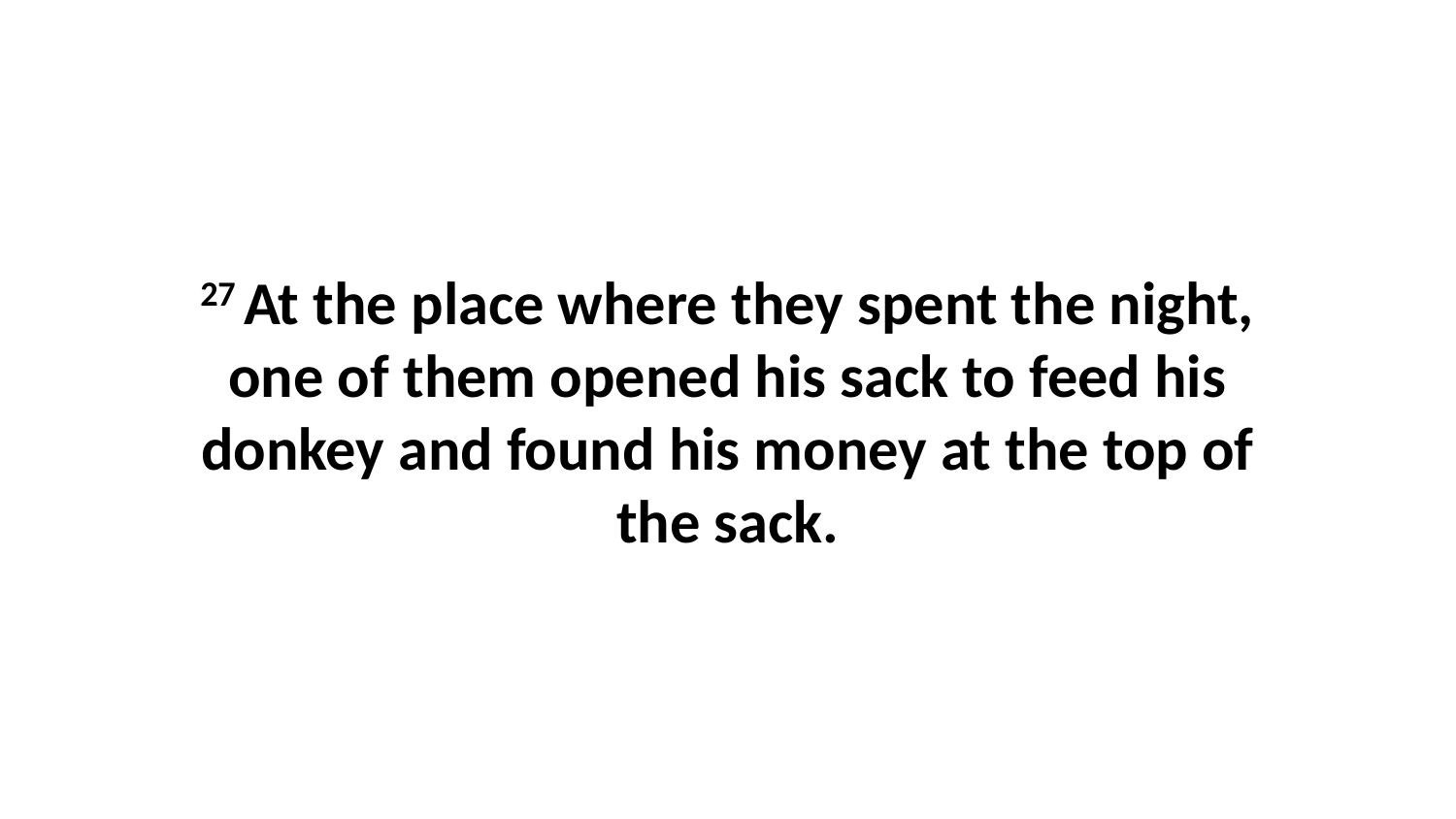

27 At the place where they spent the night, one of them opened his sack to feed his donkey and found his money at the top of the sack.